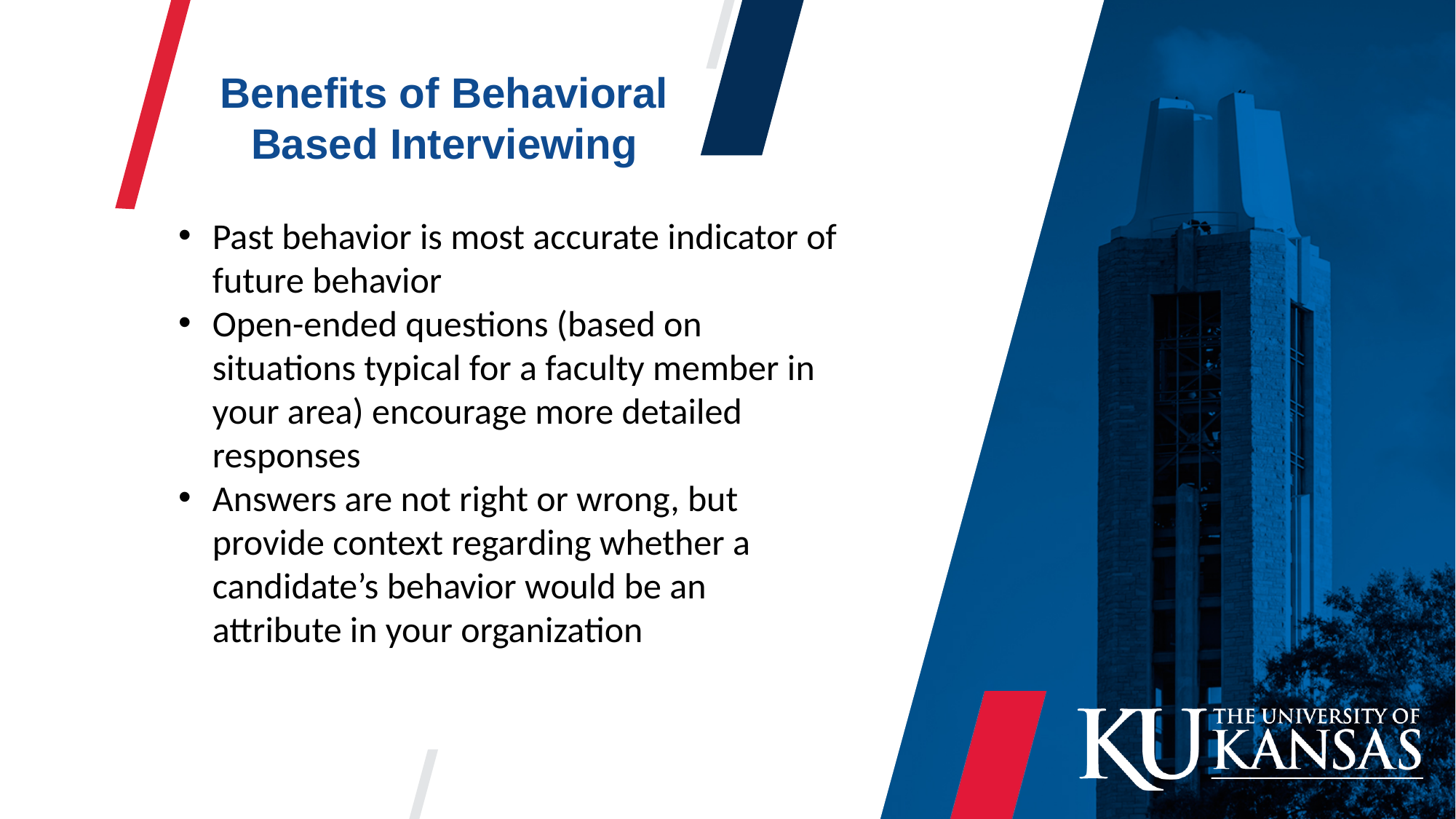

Benefits of Behavioral Based Interviewing

Past behavior is most accurate indicator of future behavior
Open-ended questions (based on situations typical for a faculty member in your area) encourage more detailed responses
Answers are not right or wrong, but provide context regarding whether a candidate’s behavior would be an attribute in your organization